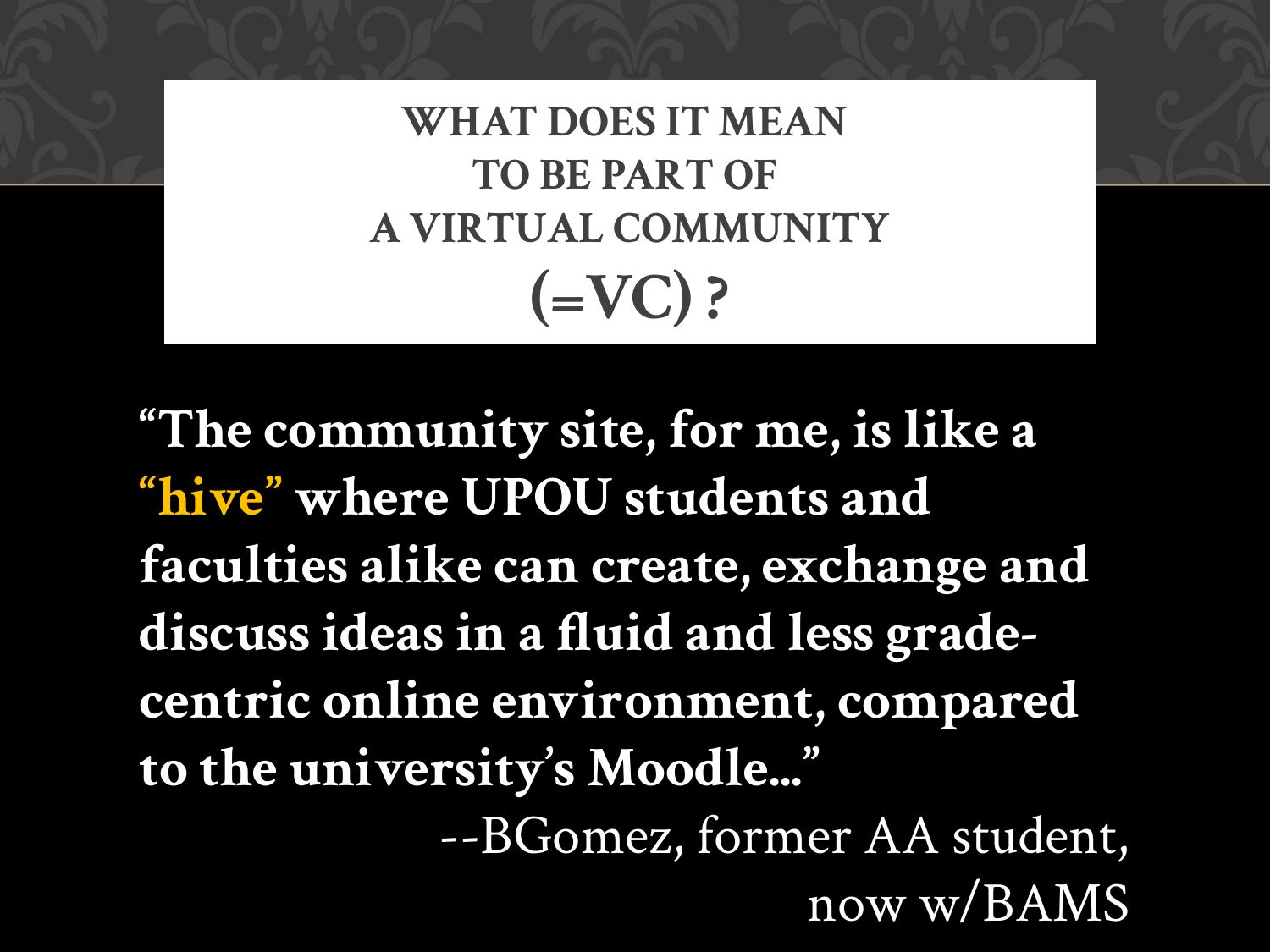

# What does it mean to be part of a virtual community (=VC) ?
“The community site, for me, is like a “hive” where UPOU students and faculties alike can create, exchange and discuss ideas in a fluid and less grade-centric online environment, compared to the university’s Moodle...”
                   --BGomez, former AA student, now w/BAMS